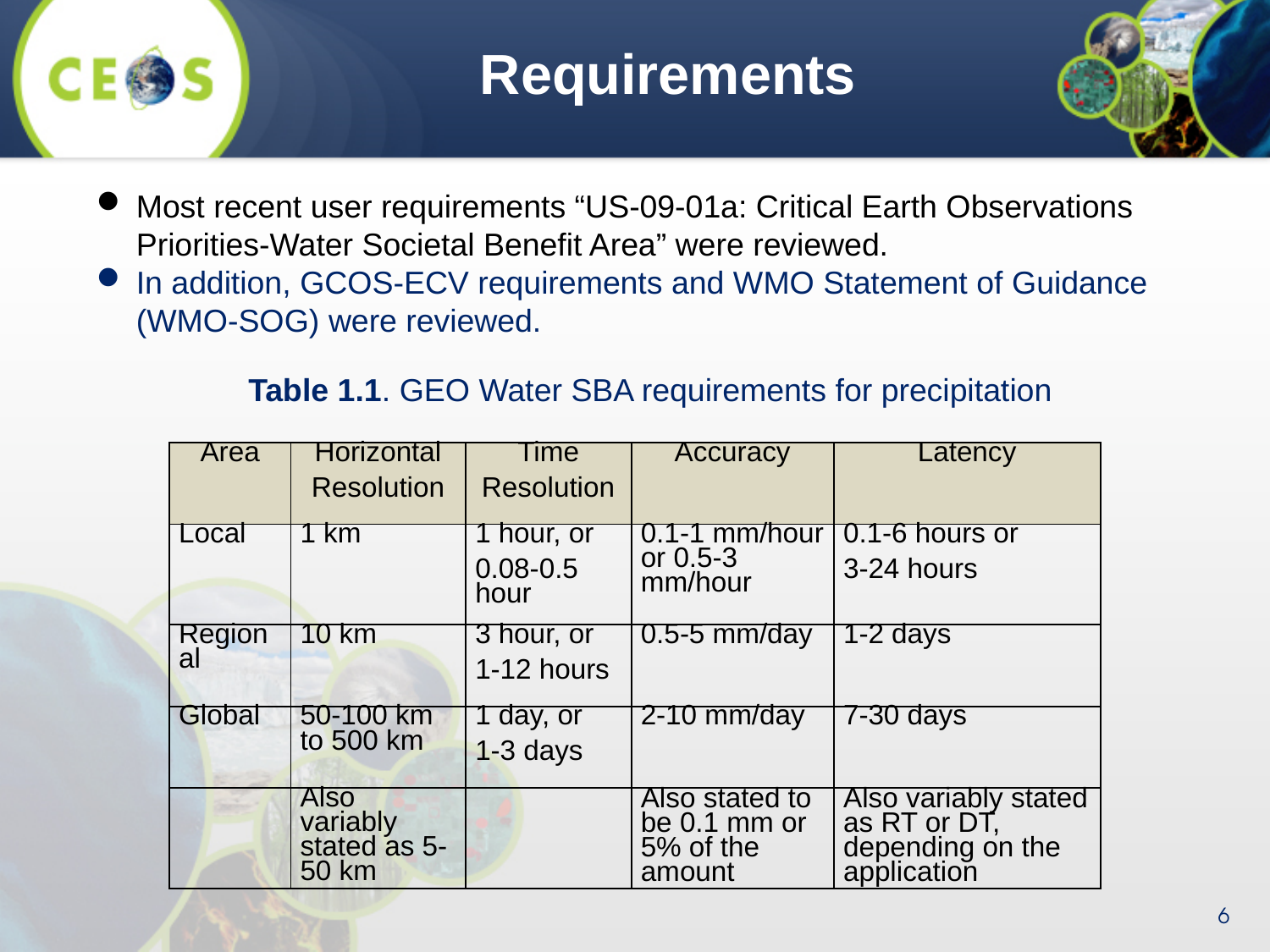

Requirements
Most recent user requirements “US-09-01a: Critical Earth Observations
Priorities-Water Societal Benefit Area” were reviewed.
In addition, GCOS-ECV requirements and WMO Statement of Guidance
(WMO-SOG) were reviewed.
Table 1.1. GEO Water SBA requirements for precipitation

| Area | Horizontal Resolution | Time Resolution | Accuracy | Latency |
| --- | --- | --- | --- | --- |
| Local | 1 km | 1 hour, or 0.08-0.5 hour | 0.1-1 mm/hour or 0.5-3 mm/hour | 0.1-6 hours or 3-24 hours |
| Regional | 10 km | 3 hour, or 1-12 hours | 0.5-5 mm/day | 1-2 days |
| Global | 50-100 km to 500 km | 1 day, or 1-3 days | 2-10 mm/day | 7-30 days |
|  | Also variably stated as 5-50 km |  | Also stated to be 0.1 mm or 5% of the amount | Also variably stated as RT or DT, depending on the application |
6